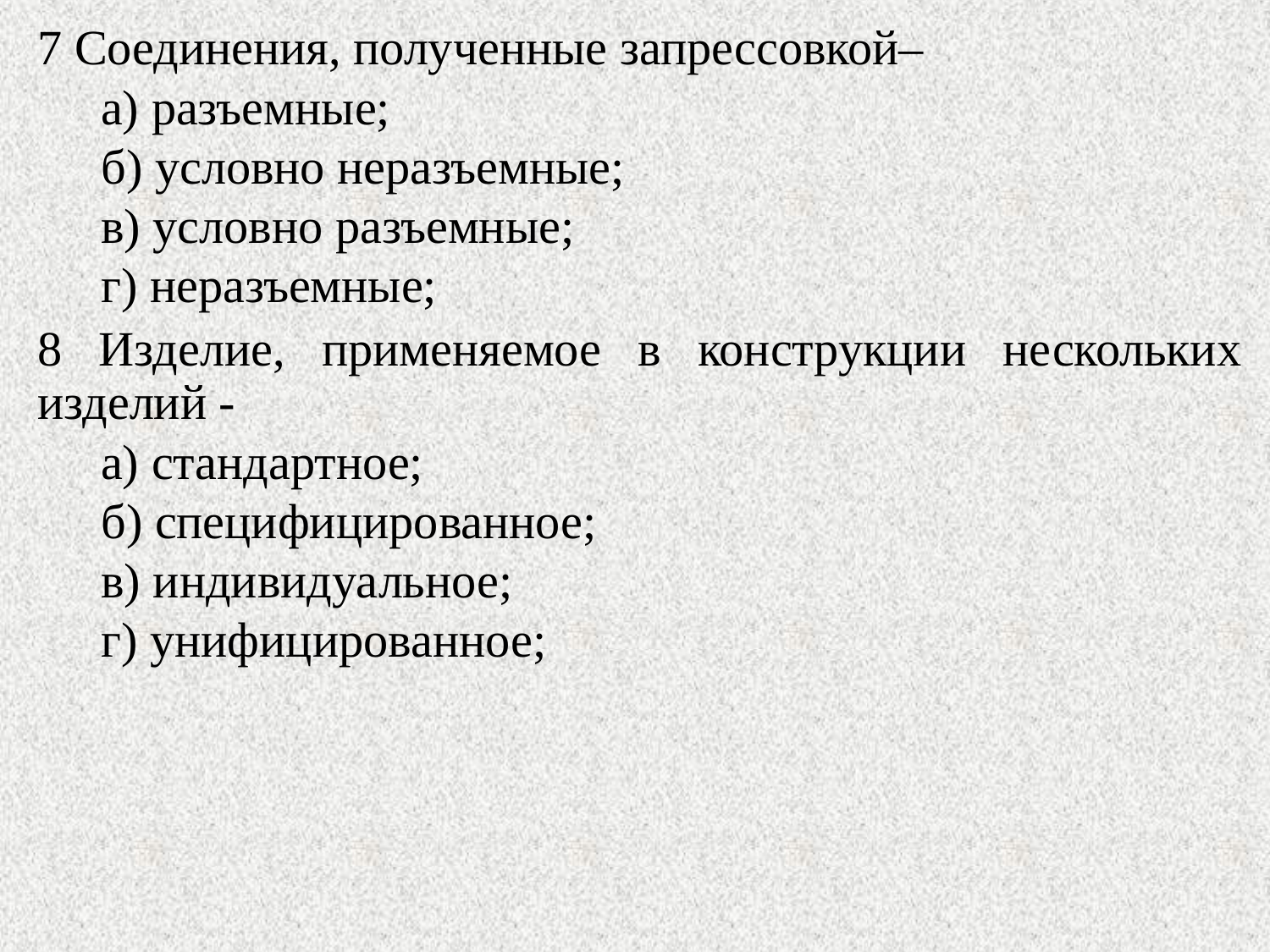

7 Соединения, полученные запрессовкой–
а) разъемные;
б) условно неразъемные;
в) условно разъемные;
г) неразъемные;
8 Изделие, применяемое в конструкции нескольких изделий -
а) стандартное;
б) специфицированное;
в) индивидуальное;
г) унифицированное;